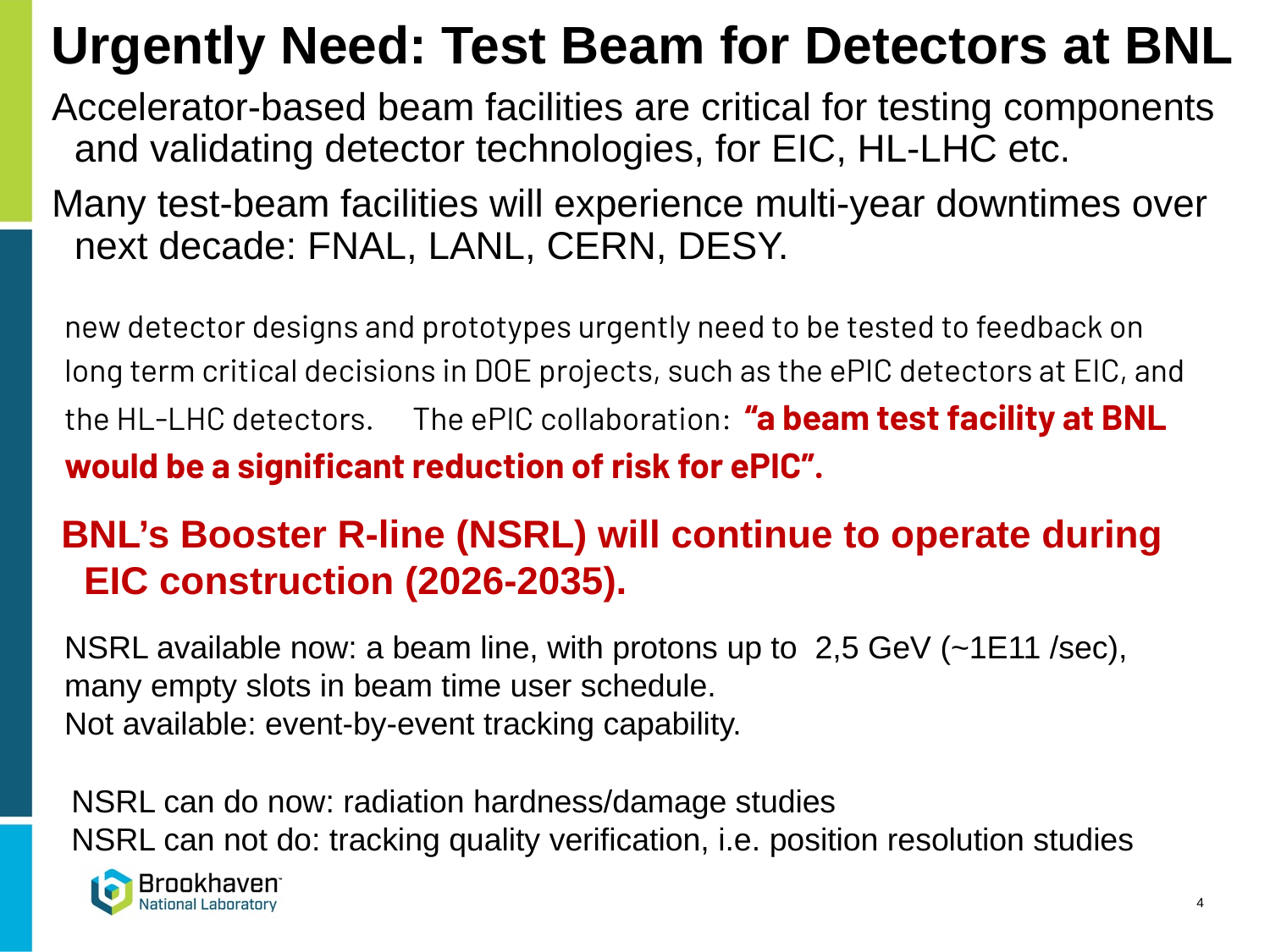

# Urgently Need: Test Beam for Detectors at BNL
Accelerator-based beam facilities are critical for testing components and validating detector technologies, for EIC, HL-LHC etc.
Many test-beam facilities will experience multi-year downtimes over next decade: FNAL, LANL, CERN, DESY.
new detector designs and prototypes urgently need to be tested to feedback on long term critical decisions in DOE projects, such as the ePIC detectors at EIC, and the HL-LHC detectors.      The ePIC collaboration:  “a beam test facility at BNL would be a significant reduction of risk for ePIC”.
BNL’s Booster R-line (NSRL) will continue to operate during EIC construction (2026-2035).
NSRL available now: a beam line, with protons up to  2,5 GeV (~1E11 /sec),
many empty slots in beam time user schedule.
Not available: event-by-event tracking capability.
NSRL can do now: radiation hardness/damage studies
NSRL can not do: tracking quality verification, i.e. position resolution studies
4